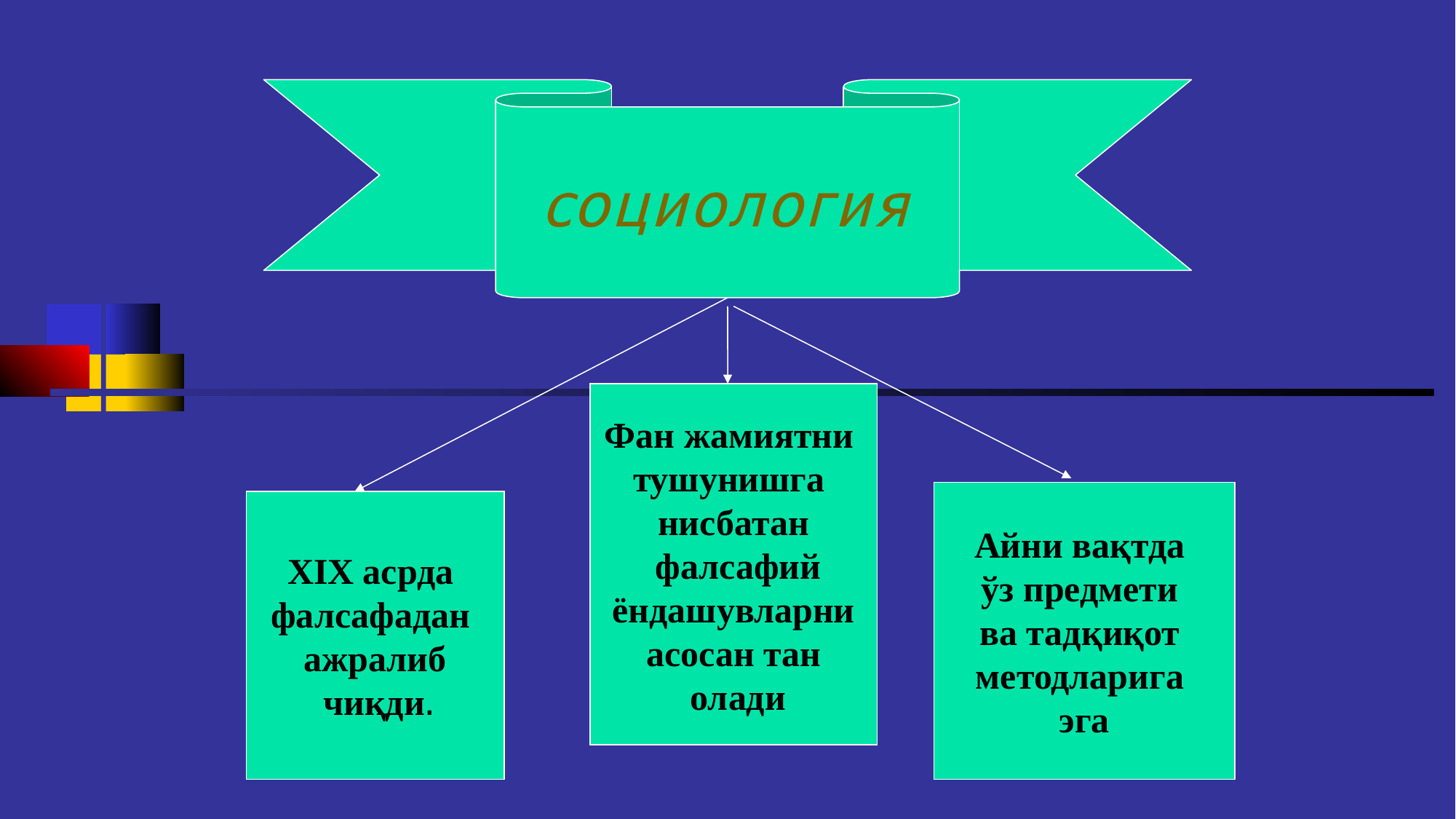

социология

Фан жамиятни
тушунишга
нисбатан
 фалсафий
 ёндашувларни
асосан тан
 олади
Айни вақтда
ўз предмети
ва тадқиқот
методларига
эга
XIX асрда
фалсафадан
ажралиб
 чиқди.
7